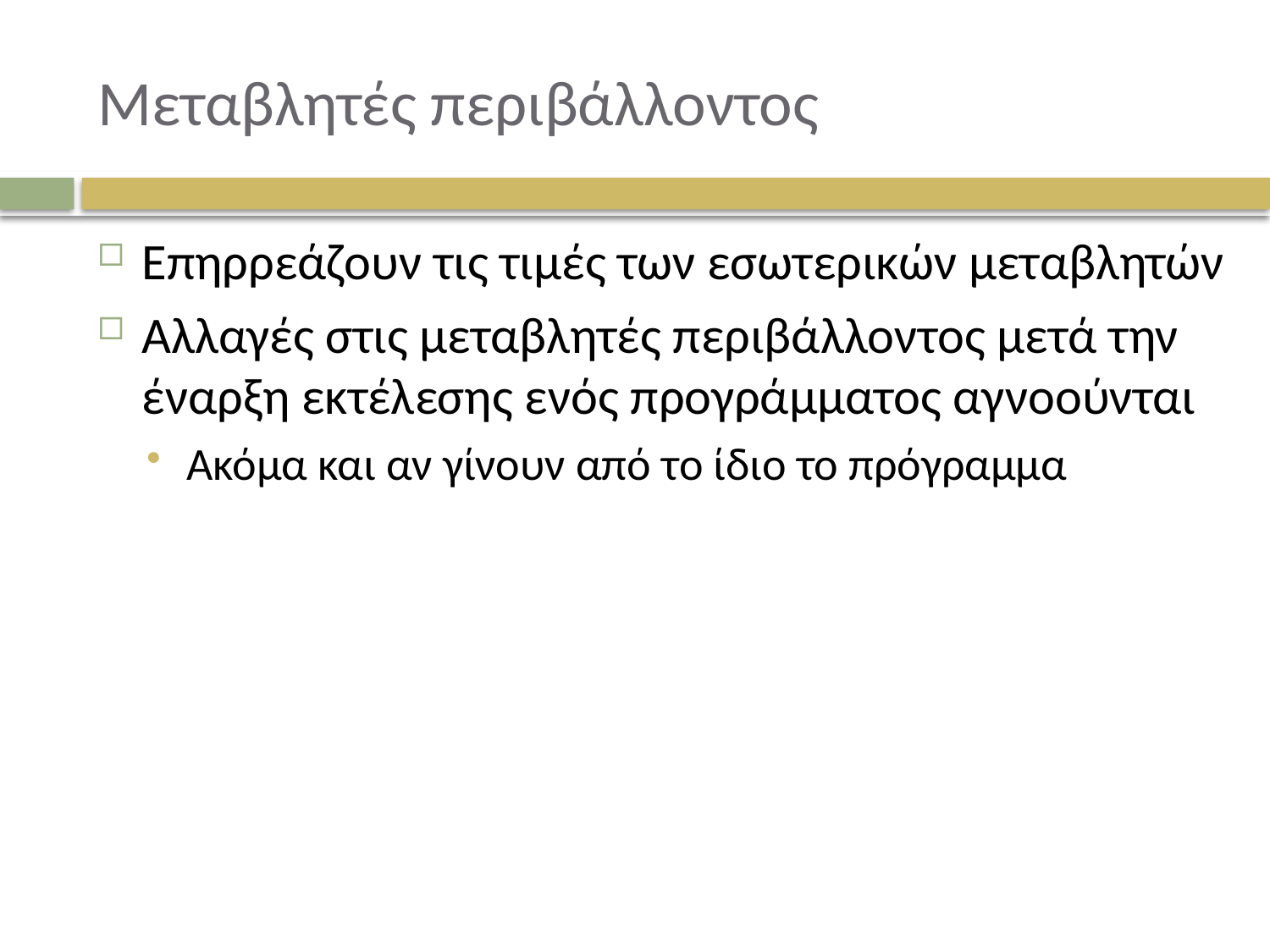

# Μεταβλητές περιβάλλοντος
Επηρρεάζουν τις τιμές των εσωτερικών μεταβλητών
Αλλαγές στις μεταβλητές περιβάλλοντος μετά την έναρξη εκτέλεσης ενός προγράμματος αγνοούνται
Ακόμα και αν γίνουν από το ίδιο το πρόγραμμα